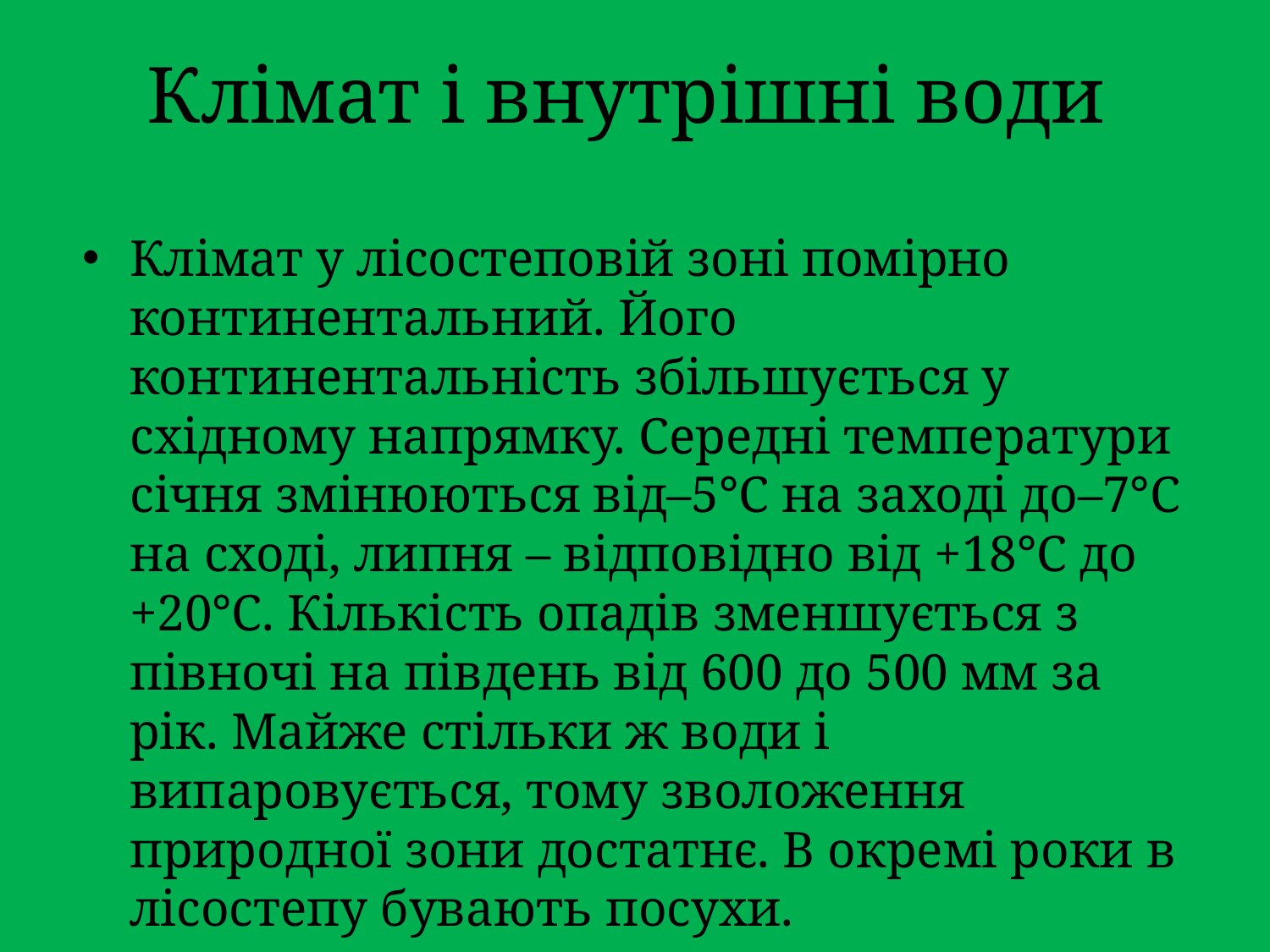

Клімат і внутрішні води
Клімат у лісостеповій зоні помірно континентальний. Його континентальність збільшується у східному напрямку. Середні температури січня змінюються від–5°С на заході до–7°С на сході, липня – відповідно від +18°С до +20°С. Кількість опадів зменшується з півночі на південь від 600 до 500 мм за рік. Майже стільки ж води і випаровується, тому зволоження природної зони достатнє. В окремі роки в лісостепу бувають посухи.